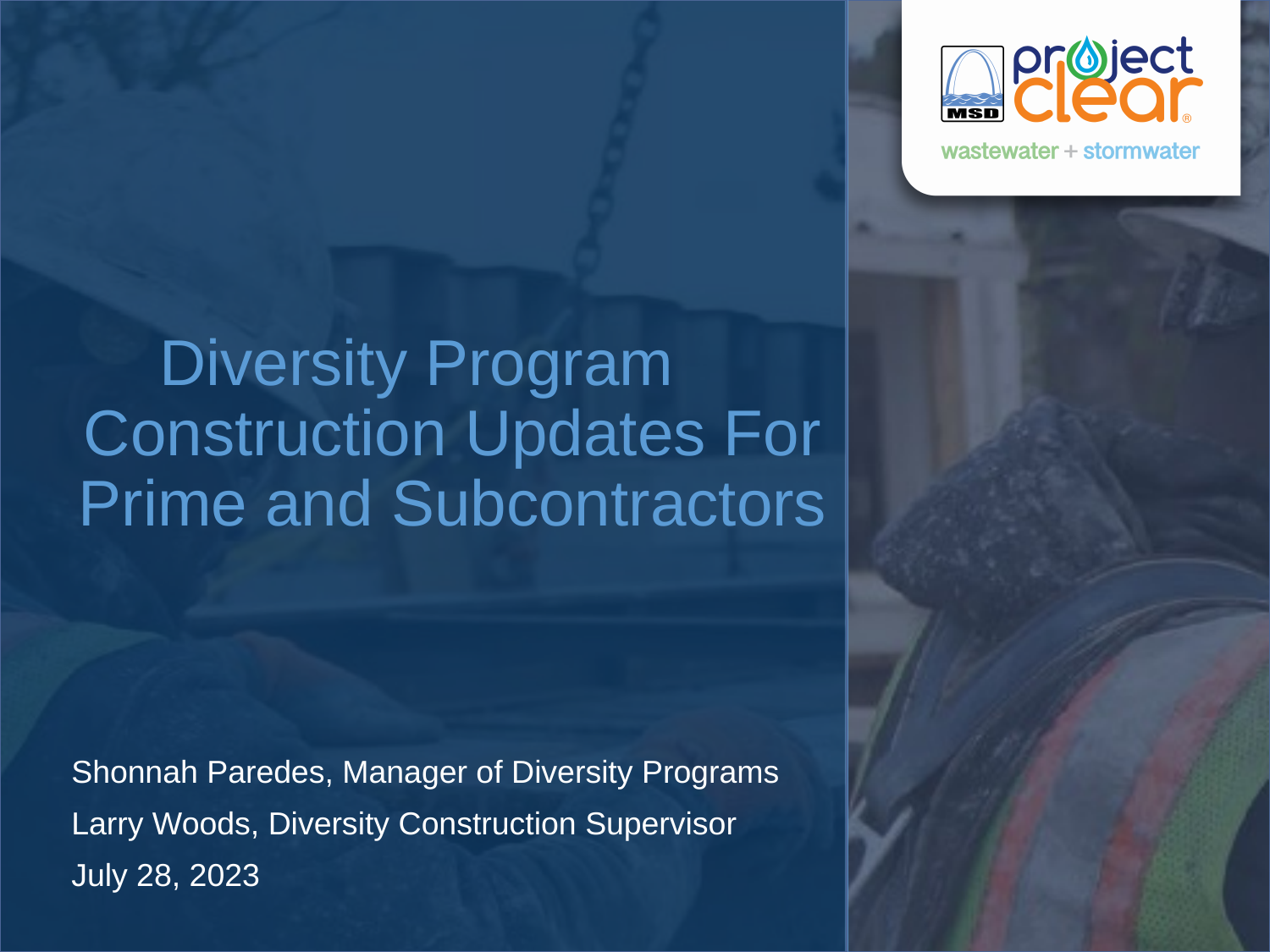

# Diversity Program Construction Updates For Prime and Subcontractors
Shonnah Paredes, Manager of Diversity Programs
Larry Woods, Diversity Construction Supervisor
July 28, 2023